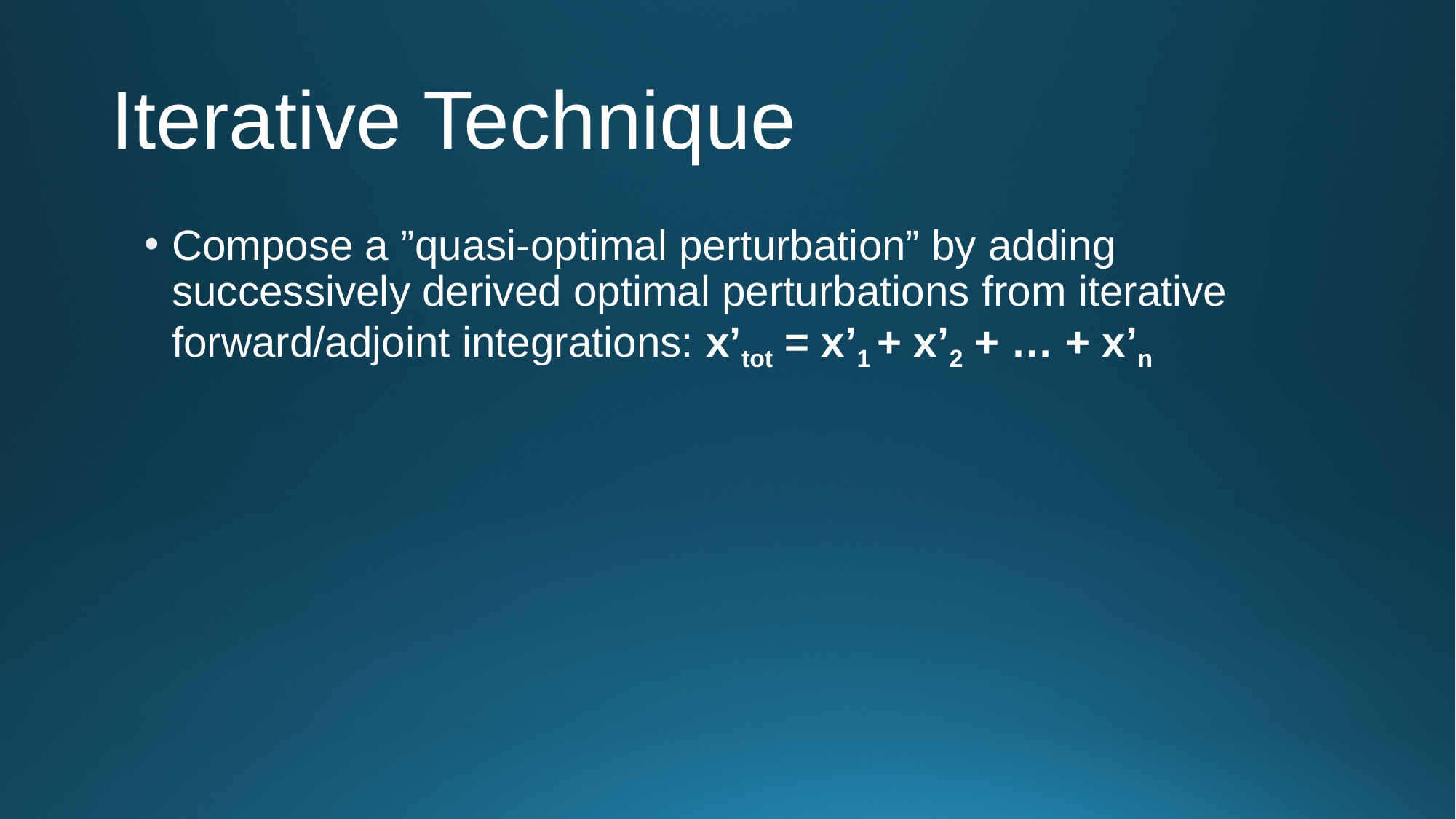

# Iterative Technique
Compose a ”quasi-optimal perturbation” by adding successively derived optimal perturbations from iterative forward/adjoint integrations: x’tot = x’1 + x’2 + … + x’n